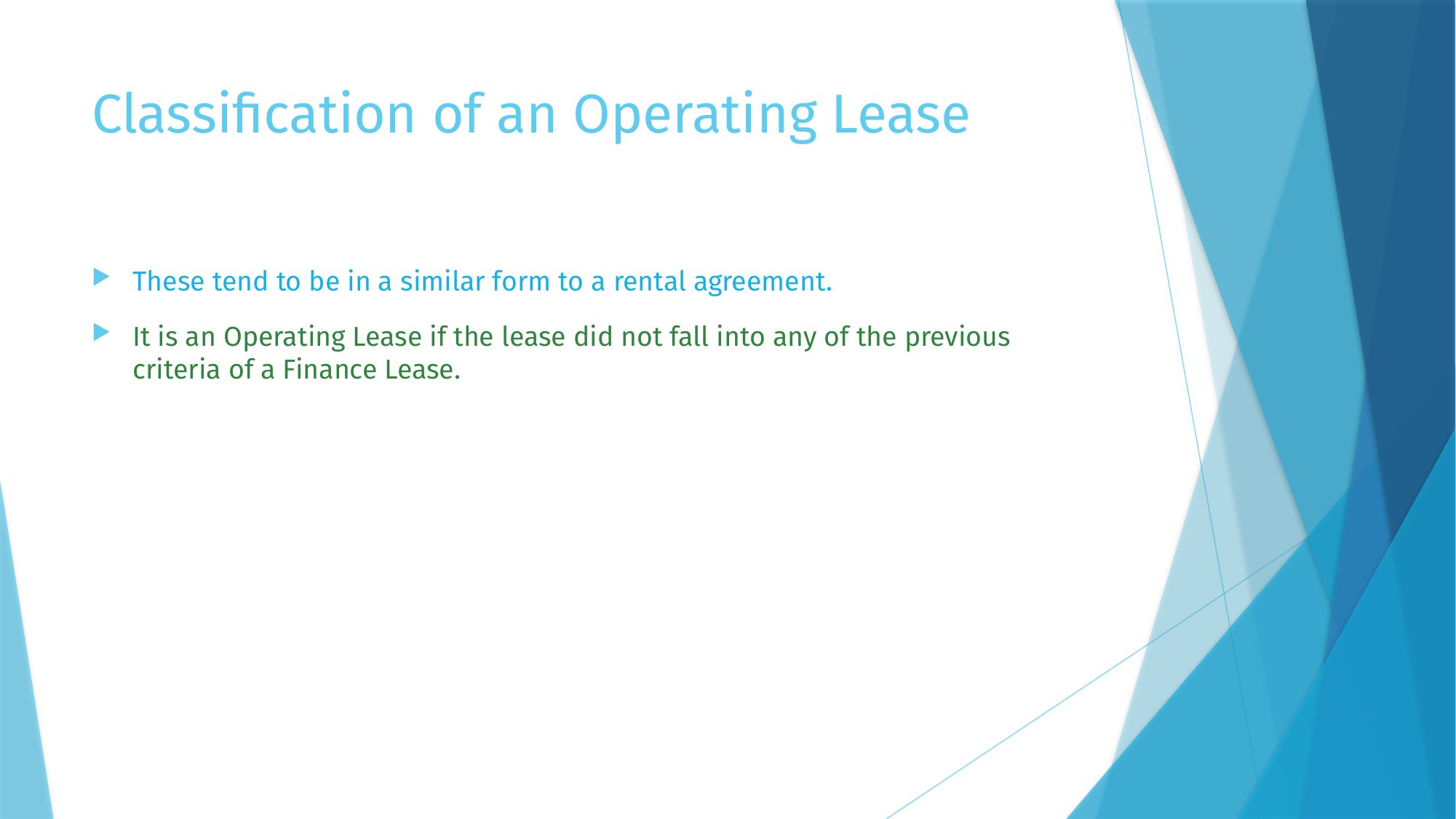

# Classification of an Operating Lease
These tend to be in a similar form to a rental agreement.
It is an Operating Lease if the lease did not fall into any of the previous criteria of a Finance Lease.